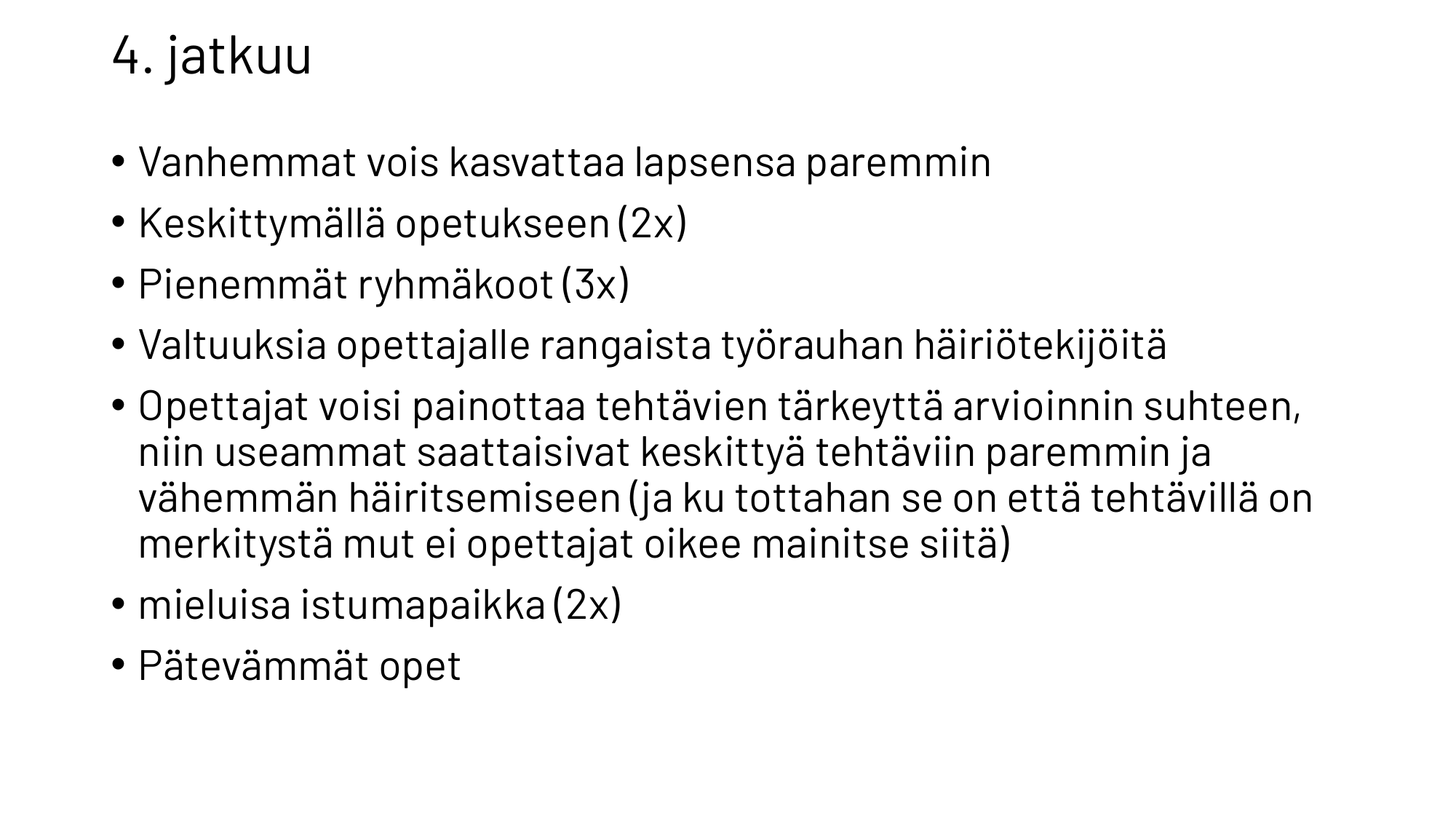

# 4. jatkuu
Vanhemmat vois kasvattaa lapsensa paremmin
Keskittymällä opetukseen (2x)
Pienemmät ryhmäkoot (3x)
Valtuuksia opettajalle rangaista työrauhan häiriötekijöitä
Opettajat voisi painottaa tehtävien tärkeyttä arvioinnin suhteen, niin useammat saattaisivat keskittyä tehtäviin paremmin ja vähemmän häiritsemiseen (ja ku tottahan se on että tehtävillä on merkitystä mut ei opettajat oikee mainitse siitä)
mieluisa istumapaikka (2x)
Pätevämmät opet